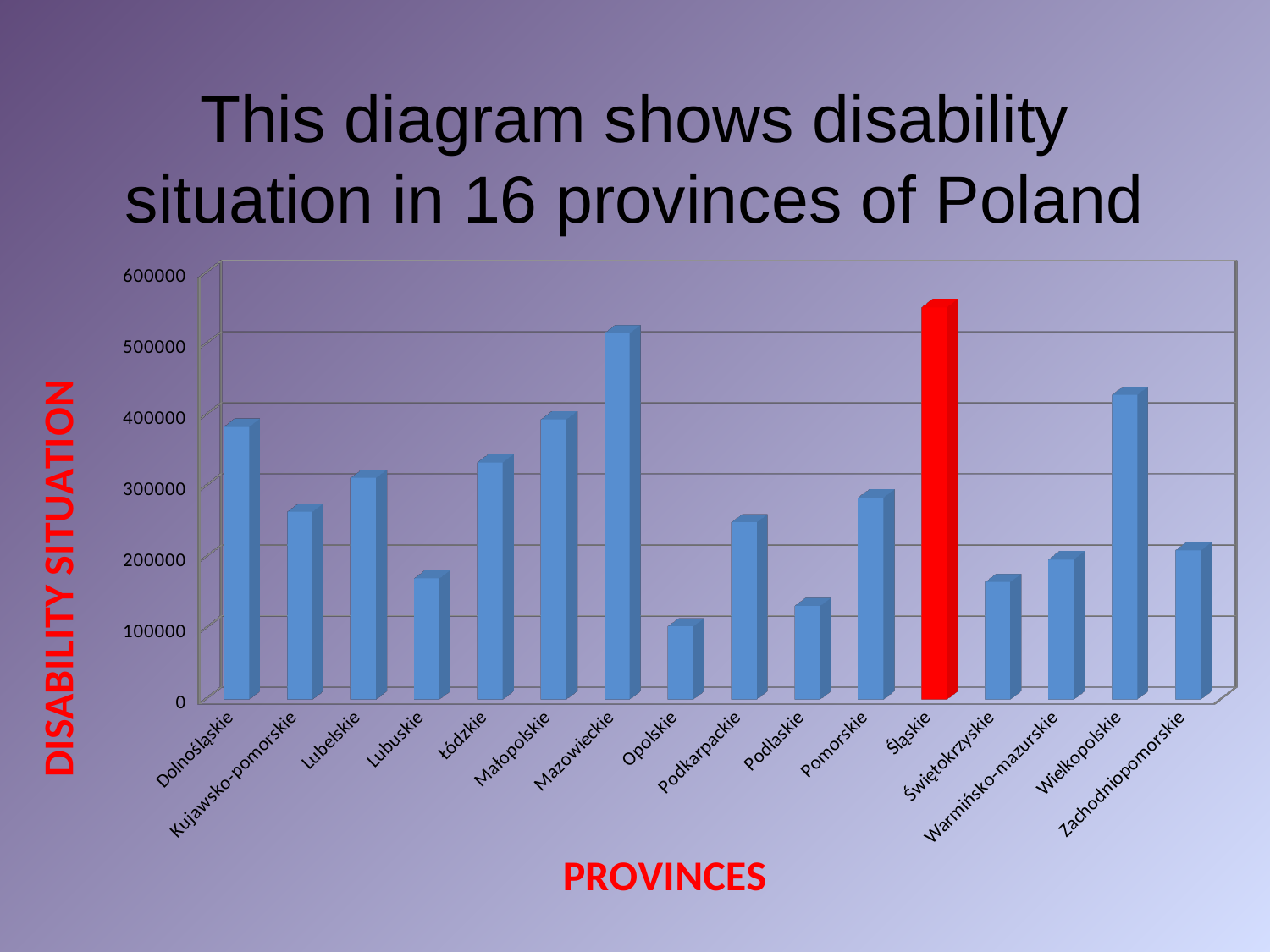

# This diagram shows disability situation in 16 provinces of Poland

[unsupported chart]